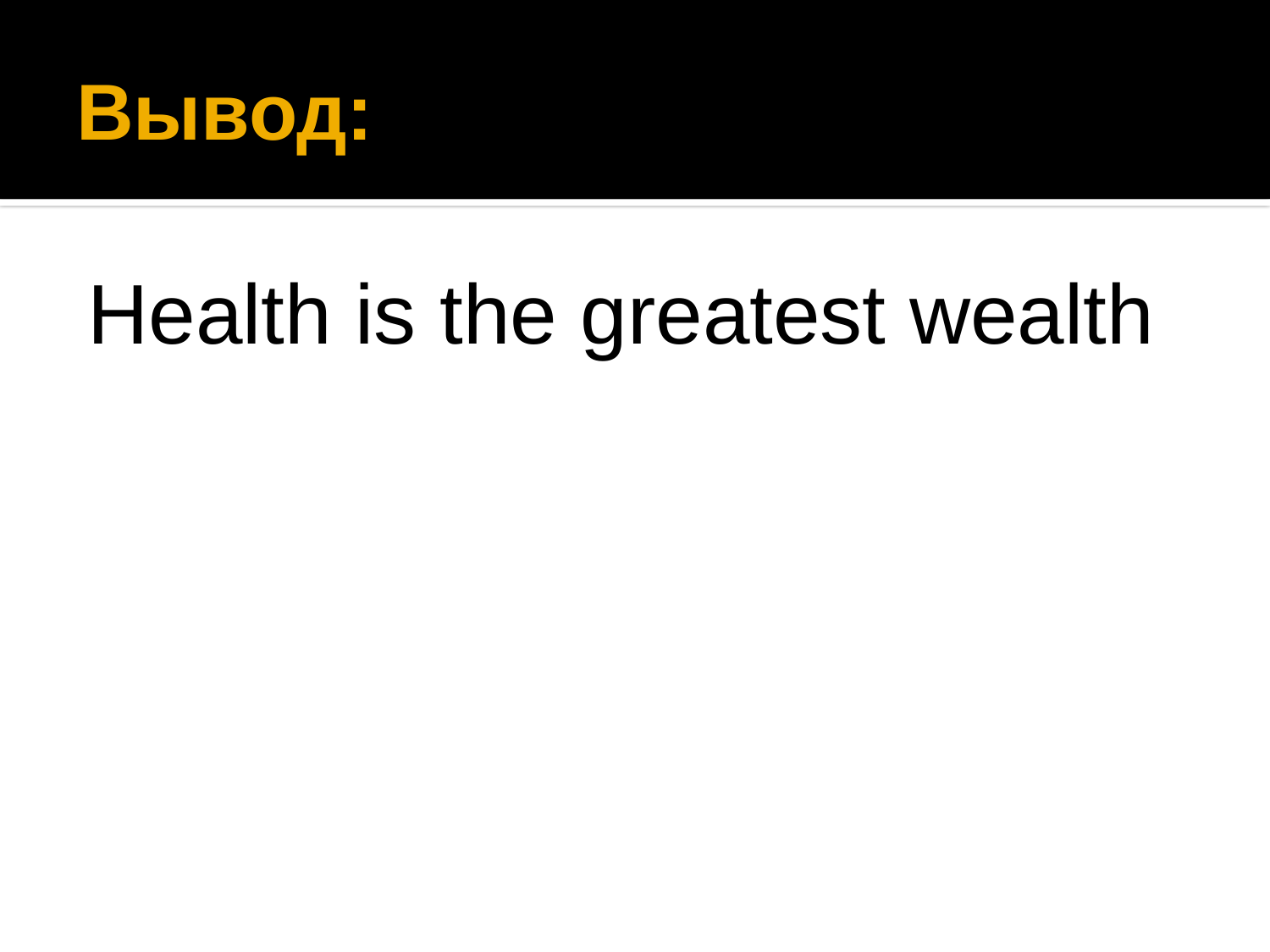

# Вывод:
Health is the greatest wealth